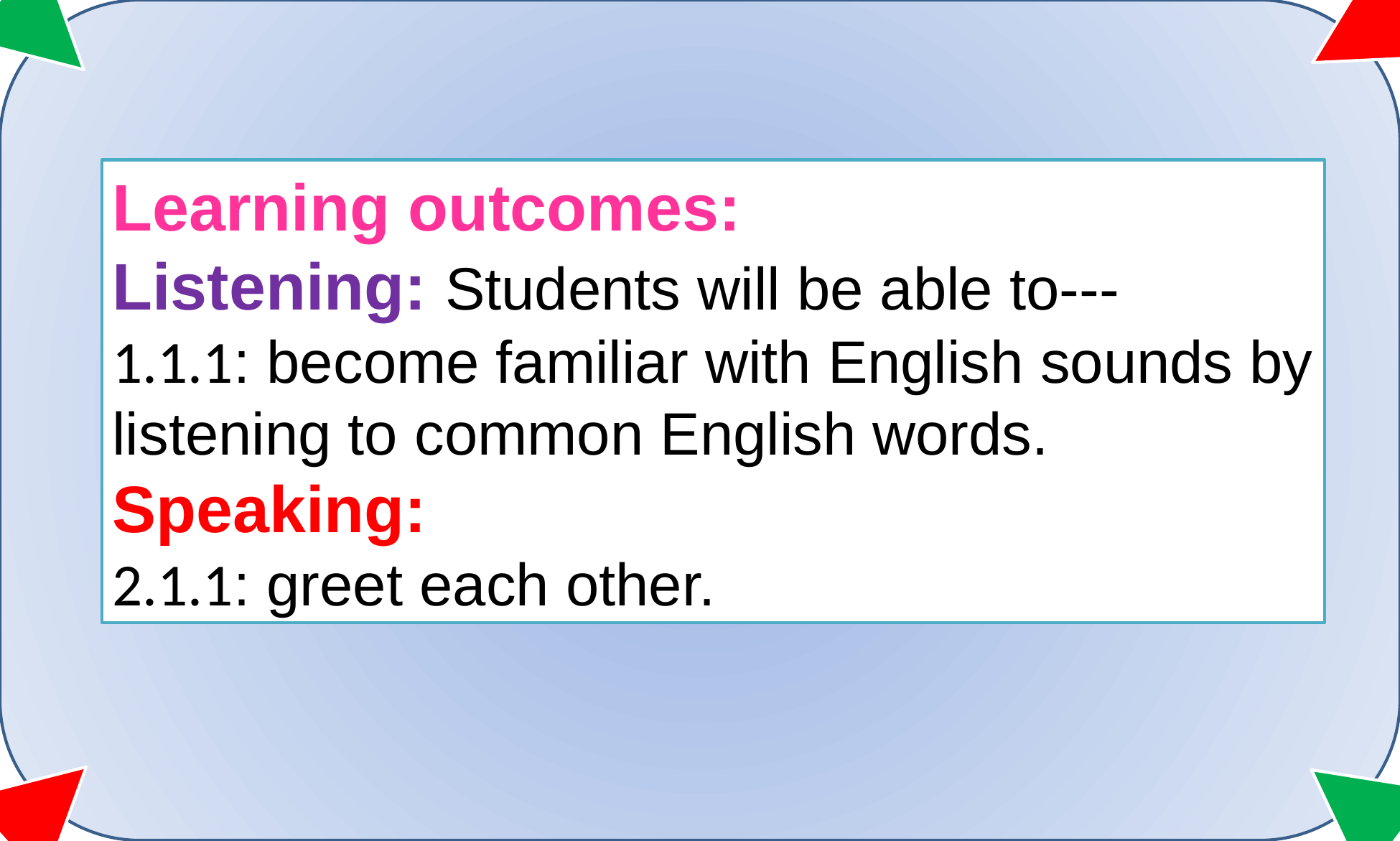

Learning outcomes:
Listening: Students will be able to---
1.1.1: become familiar with English sounds by
listening to common English words.
Speaking:
2.1.1: greet each other.